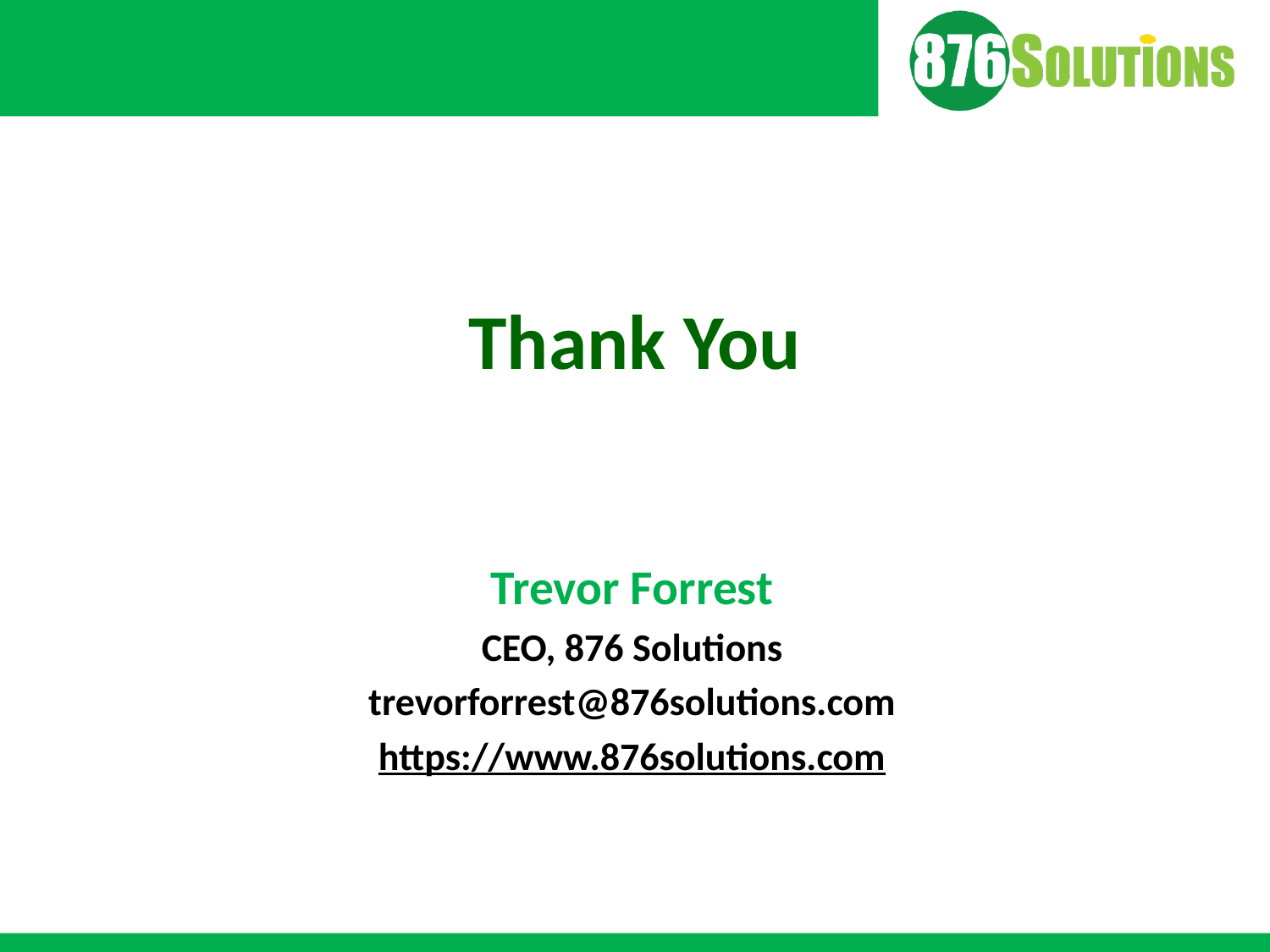

# Thank You
Trevor Forrest
CEO, 876 Solutions
trevorforrest@876solutions.com
https://www.876solutions.com